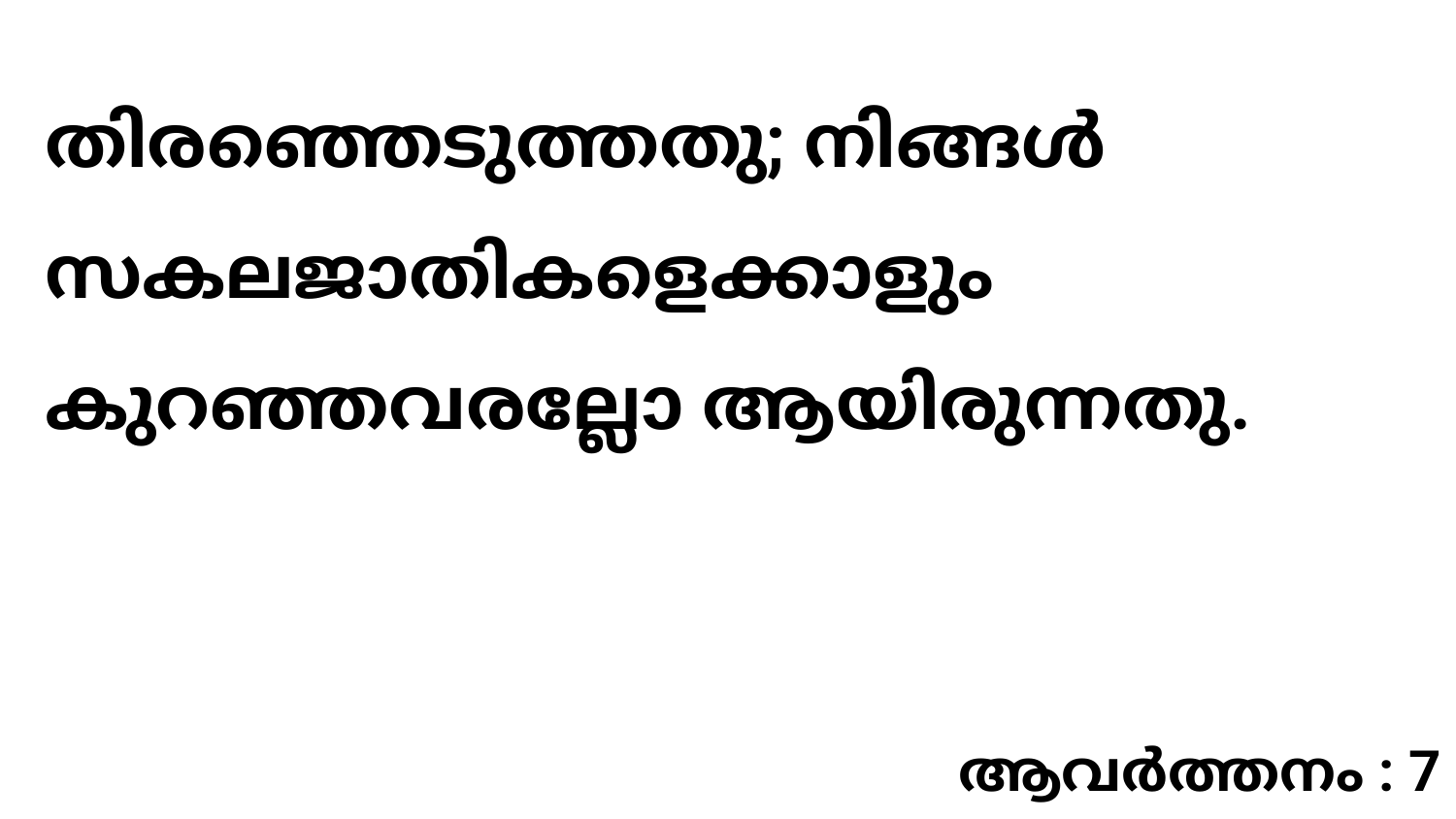

തിരഞ്ഞെടുത്തതു; നിങ്ങൾ സകലജാതികളെക്കാളും കുറഞ്ഞവരല്ലോ ആയിരുന്നതു.
ആവർത്തനം : 7